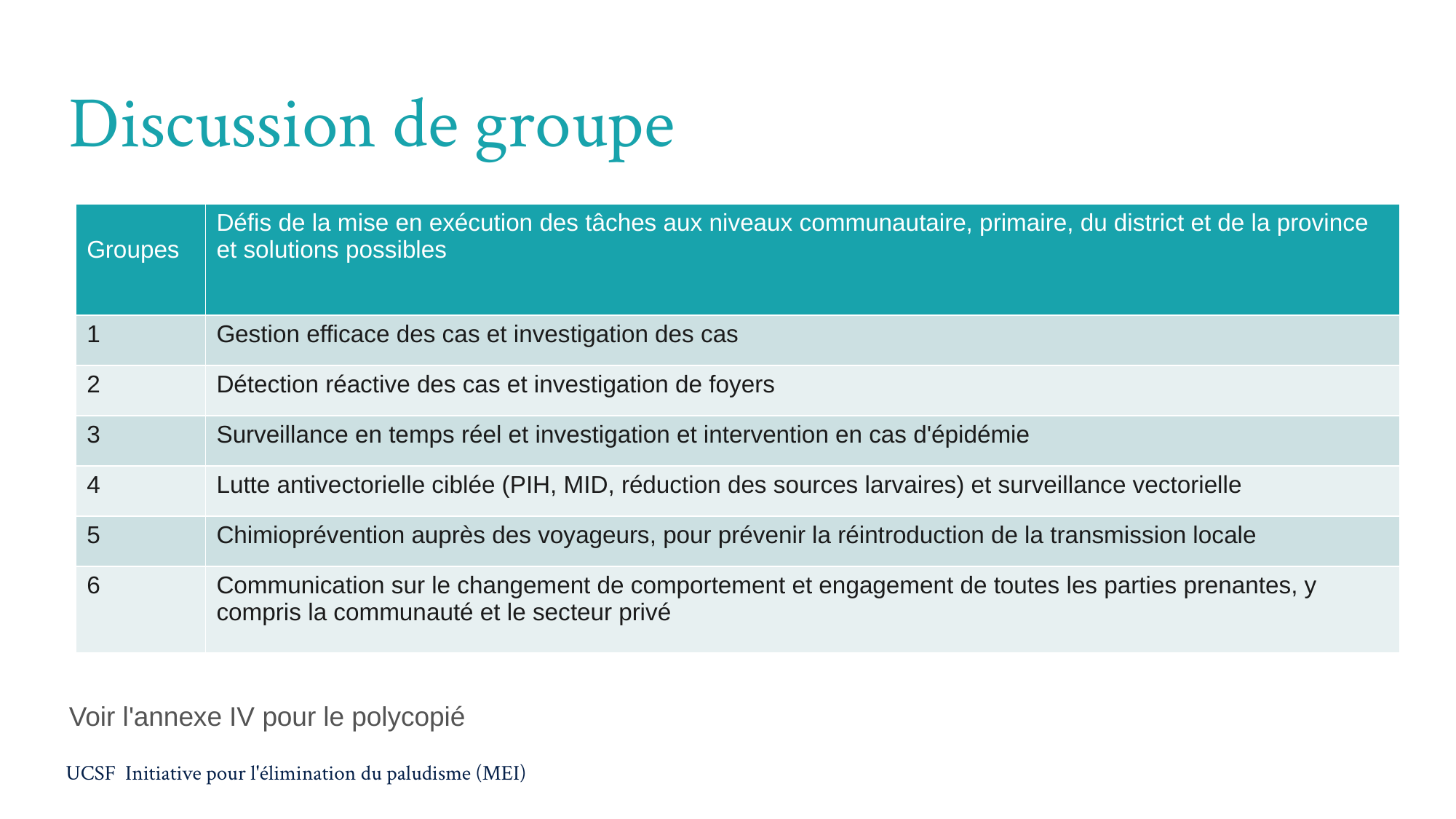

# Discussion de groupe
| Groupes | Défis de la mise en exécution des tâches aux niveaux communautaire, primaire, du district et de la province et solutions possibles |
| --- | --- |
| 1 | Gestion efficace des cas et investigation des cas |
| 2 | Détection réactive des cas et investigation de foyers |
| 3 | Surveillance en temps réel et investigation et intervention en cas d'épidémie |
| 4 | Lutte antivectorielle ciblée (PIH, MID, réduction des sources larvaires) et surveillance vectorielle |
| 5 | Chimioprévention auprès des voyageurs, pour prévenir la réintroduction de la transmission locale |
| 6 | Communication sur le changement de comportement et engagement de toutes les parties prenantes, y compris la communauté et le secteur privé |

Voir l'annexe IV pour le polycopié